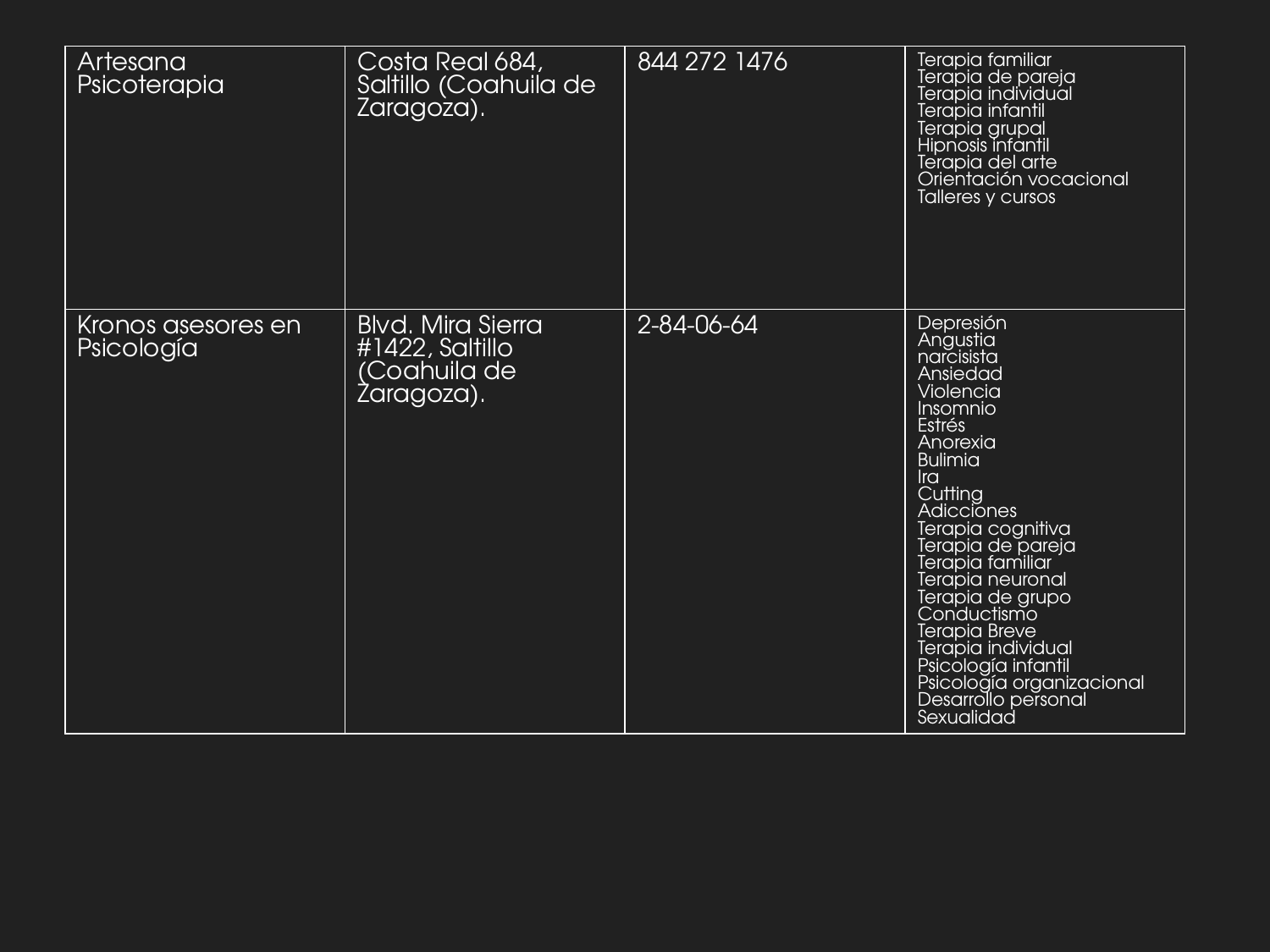

| Artesana Psicoterapia | Costa Real 684, Saltillo (Coahuila de Zaragoza). | 844 272 1476 | Terapia familiar Terapia de pareja Terapia individual Terapia infantil Terapia grupal Hipnosis infantil Terapia del arte Orientación vocacional Talleres y cursos |
| --- | --- | --- | --- |
| Kronos asesores en Psicología | Blvd. Mira Sierra #1422, Saltillo (Coahuila de Zaragoza). | 2-84-06-64 | Depresión Angustia narcisista Ansiedad Violencia Insomnio Estrés Anorexia Bulimia Ira Cutting Adicciones Terapia cognitiva Terapia de pareja Terapia familiar Terapia neuronal Terapia de grupo Conductismo Terapia Breve Terapia individual Psicología infantil Psicología organizacional Desarrollo personal Sexualidad |